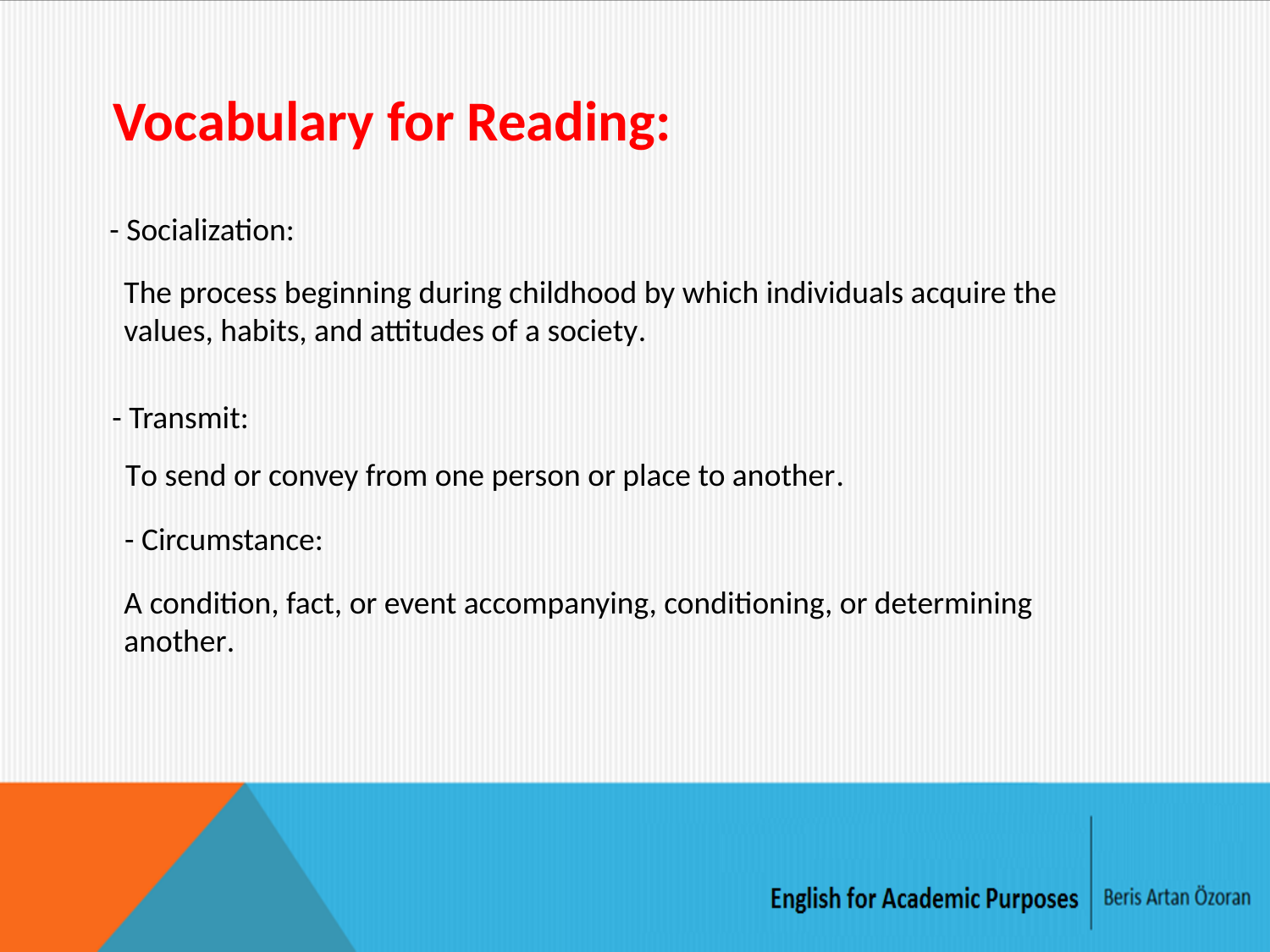

Vocabulary for Reading:
- Socialization:
The process beginning during childhood by which individuals acquire the values, habits, and attitudes of a society.
- Transmit:
To send or convey from one person or place to another.
- Circumstance:
A condition, fact, or event accompanying, conditioning, or determining another.